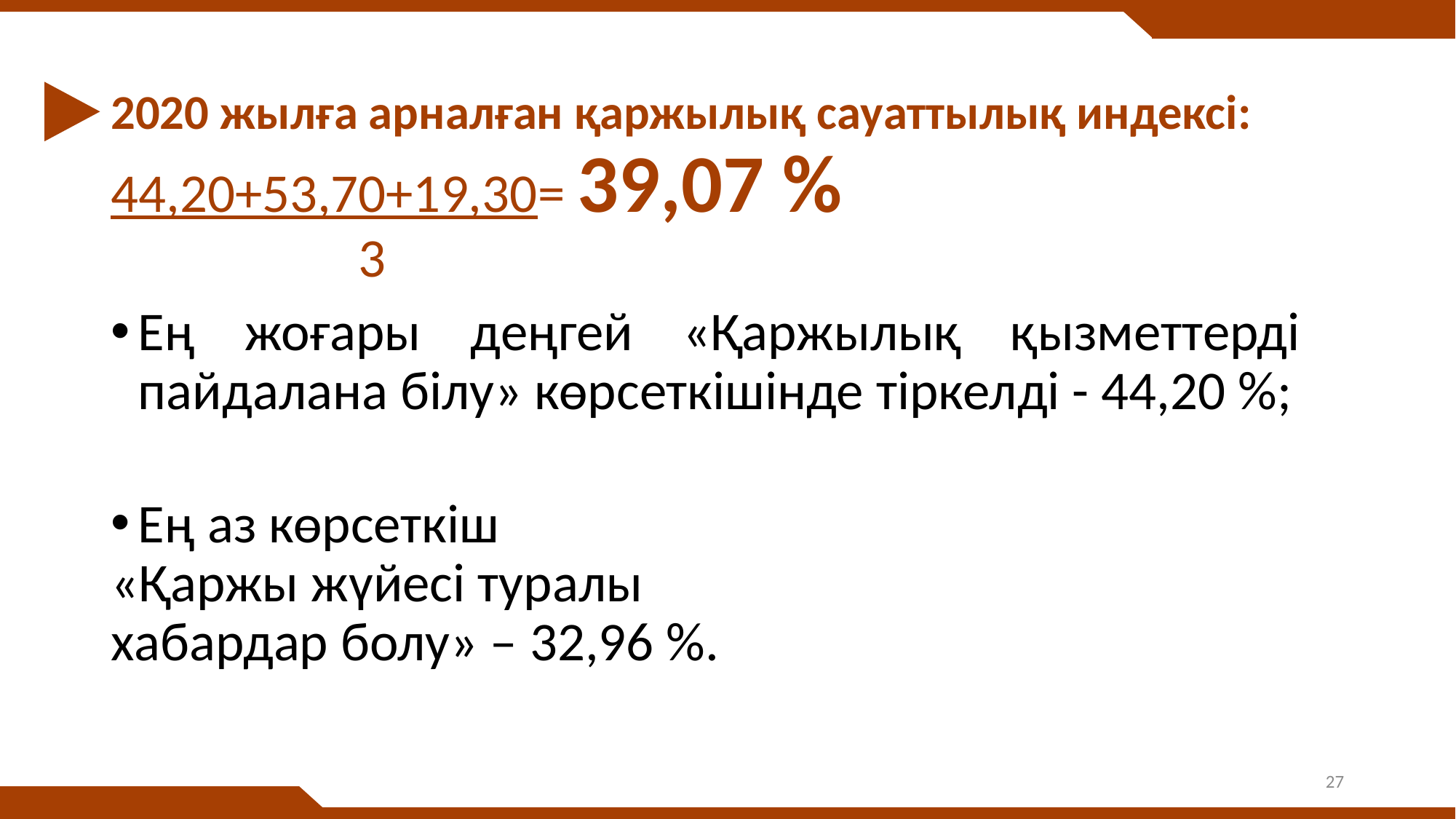

2020 жылға арналған қаржылық сауаттылық индексі: 44,20+53,70+19,30= 39,07 %
                    3
Ең жоғары деңгей «Қаржылық қызметтерді пайдалана білу» көрсеткішінде тіркелді - 44,20 %;

Ең аз көрсеткіш
«Қаржы жүйесі туралы
хабардар болу» – 32,96 %.

27